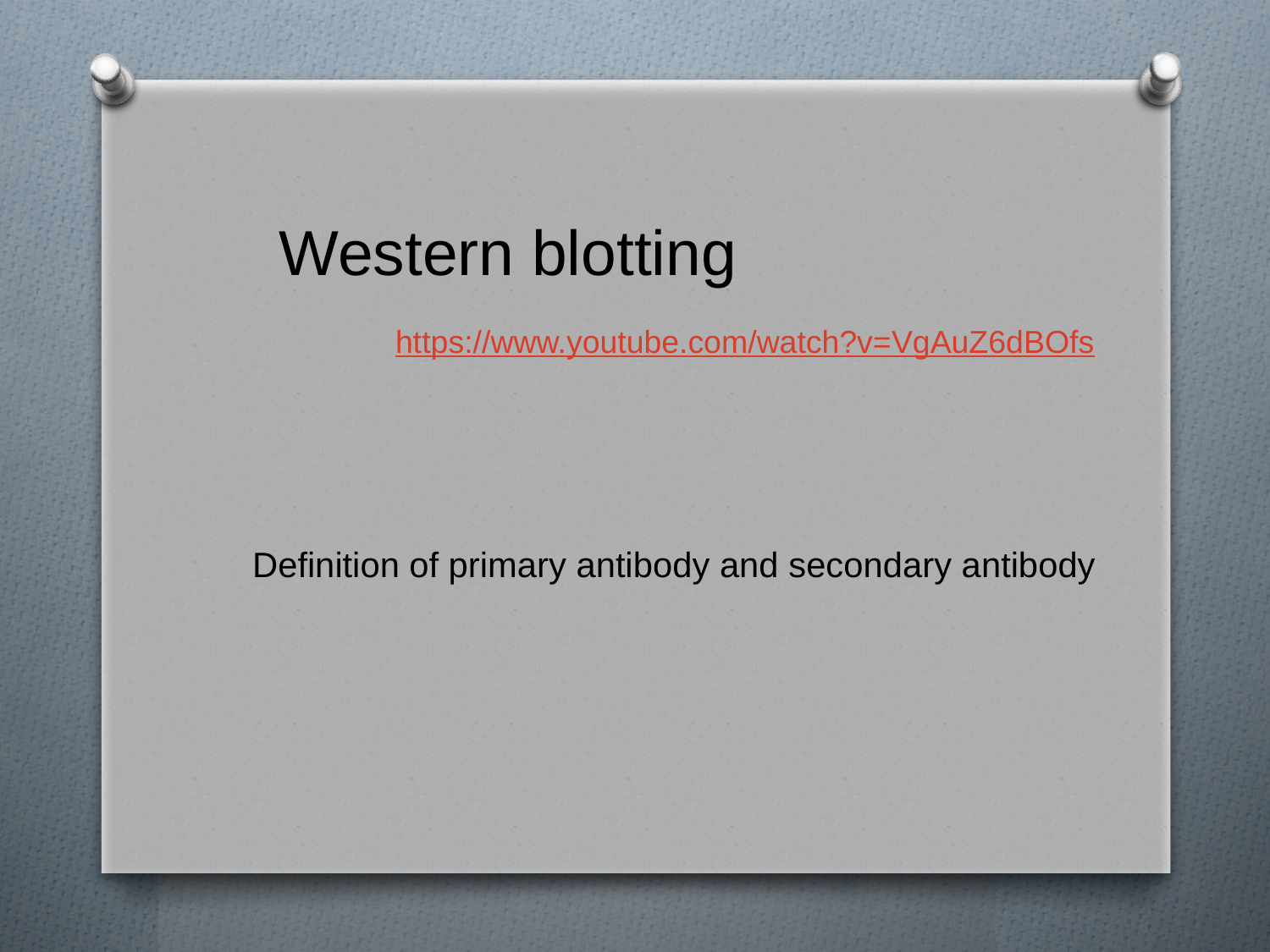

Western blotting
https://www.youtube.com/watch?v=VgAuZ6dBOfs
Definition of primary antibody and secondary antibody